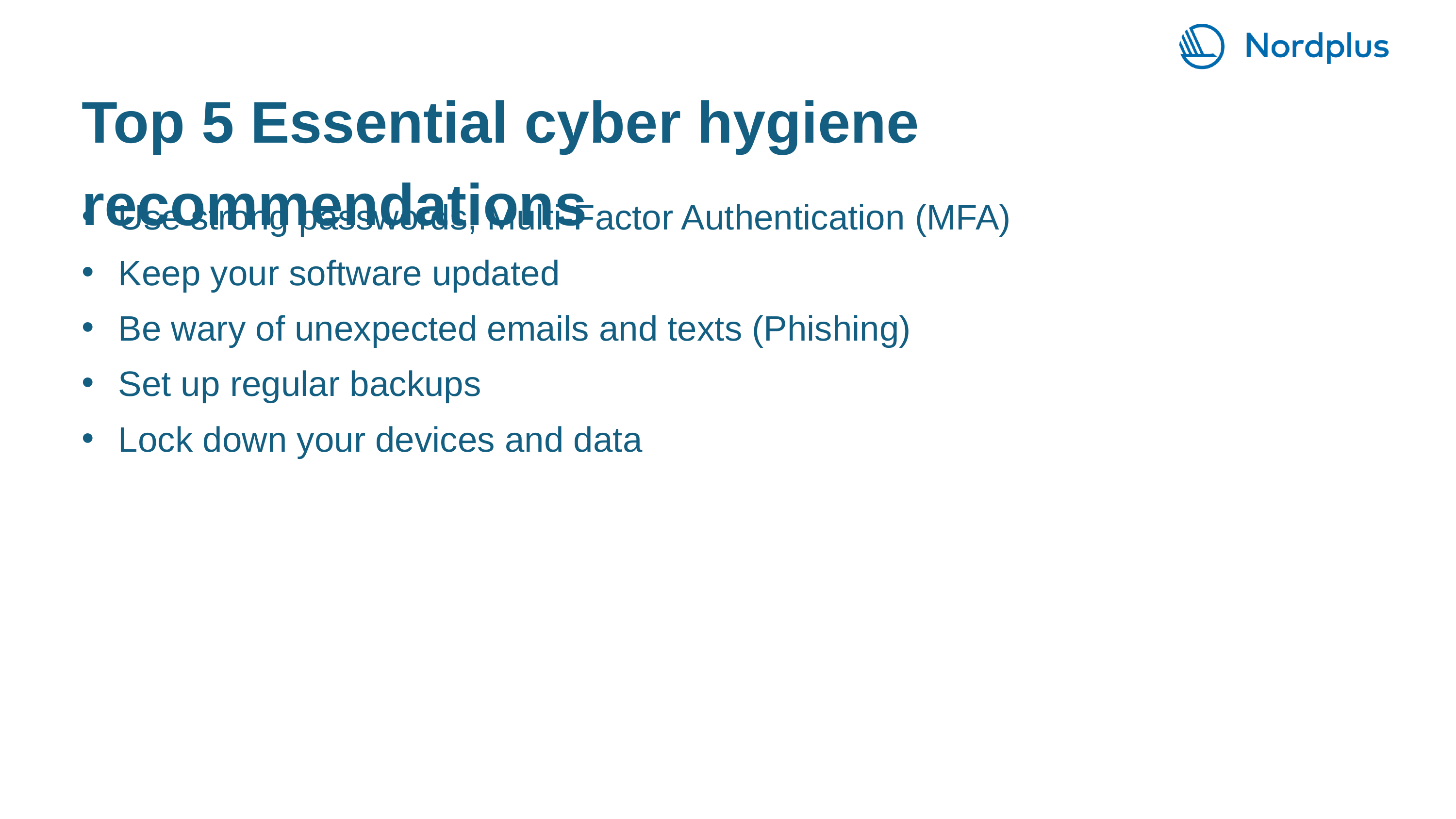

Top 5 Essential cyber hygiene recommendations
Use strong passwords, Multi-Factor Authentication (MFA)
Keep your software updated
Be wary of unexpected emails and texts (Phishing)
Set up regular backups
Lock down your devices and data